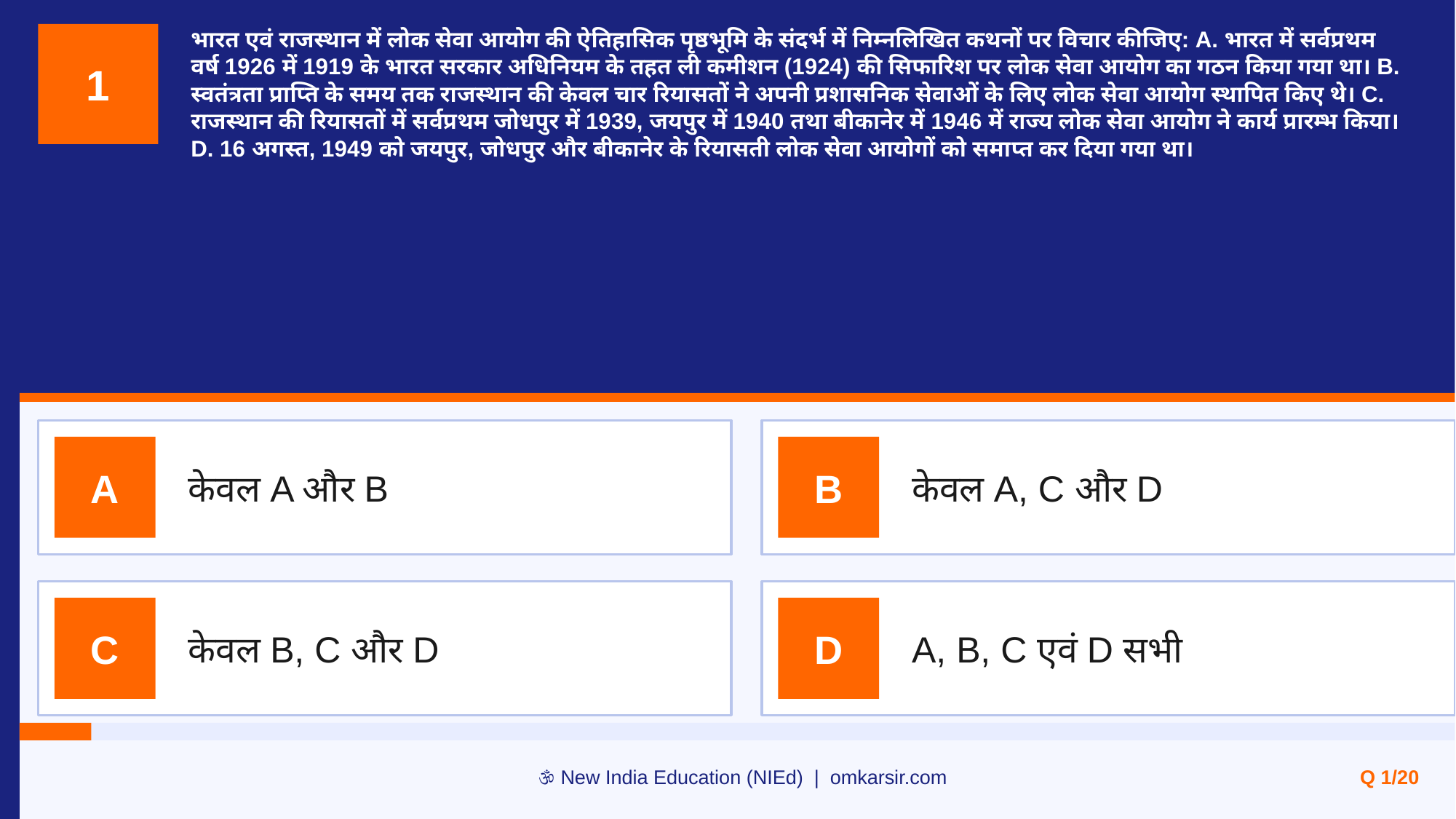

भारत एवं राजस्थान में लोक सेवा आयोग की ऐतिहासिक पृष्ठभूमि के संदर्भ में निम्नलिखित कथनों पर विचार कीजिए: A. भारत में सर्वप्रथम वर्ष 1926 में 1919 के भारत सरकार अधिनियम के तहत ली कमीशन (1924) की सिफारिश पर लोक सेवा आयोग का गठन किया गया था। B. स्वतंत्रता प्राप्ति के समय तक राजस्थान की केवल चार रियासतों ने अपनी प्रशासनिक सेवाओं के लिए लोक सेवा आयोग स्थापित किए थे। C. राजस्थान की रियासतों में सर्वप्रथम जोधपुर में 1939, जयपुर में 1940 तथा बीकानेर में 1946 में राज्य लोक सेवा आयोग ने कार्य प्रारम्भ किया। D. 16 अगस्त, 1949 को जयपुर, जोधपुर और बीकानेर के रियासती लोक सेवा आयोगों को समाप्त कर दिया गया था।
1

केवल A और B
केवल A, C और D
A
B

केवल B, C और D
A, B, C एवं D सभी
C
D

🕉️ New India Education (NIEd)  |  omkarsir.com
Q 1/20